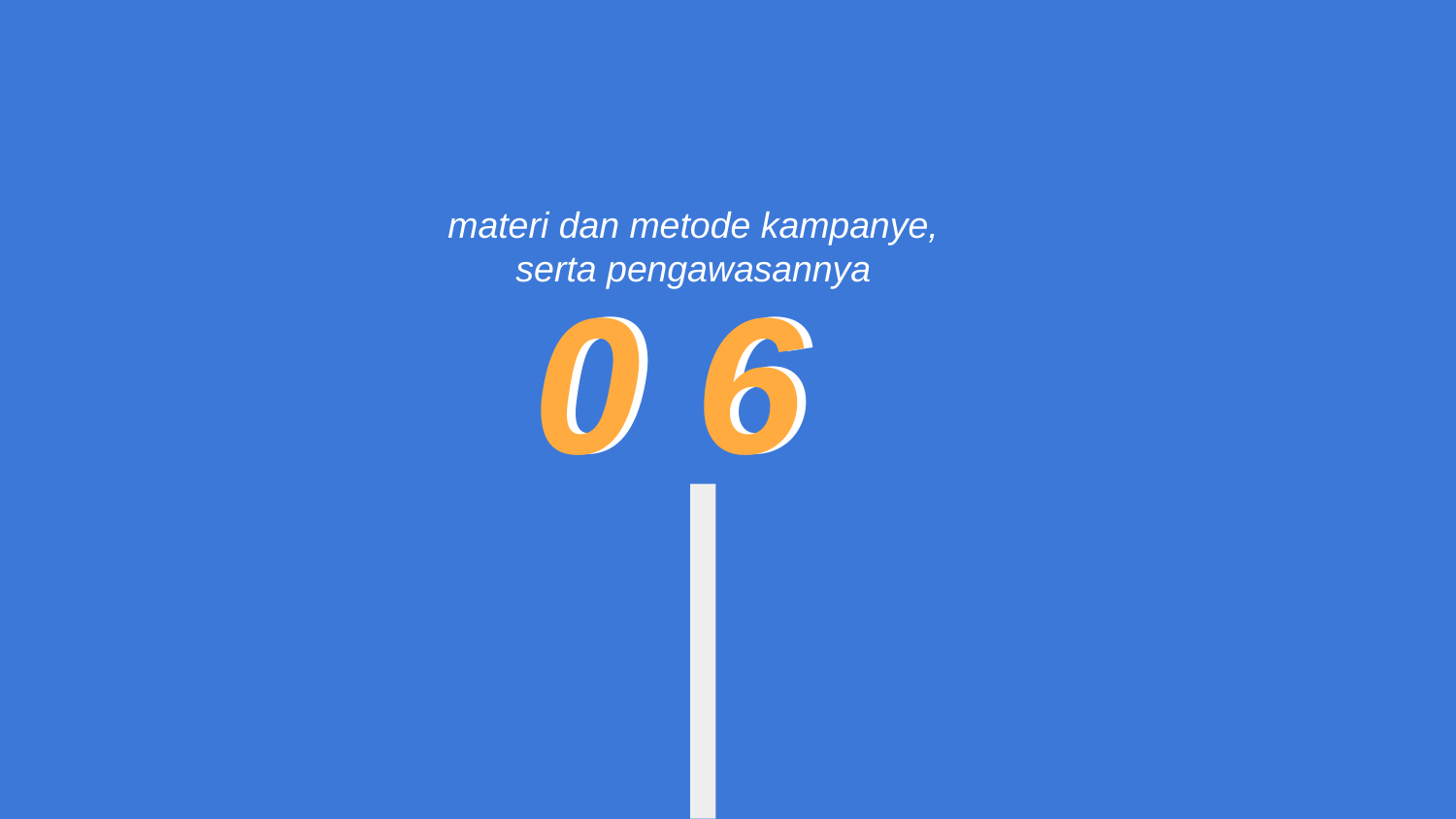

materi dan metode kampanye, serta pengawasannya
0 6
0 6